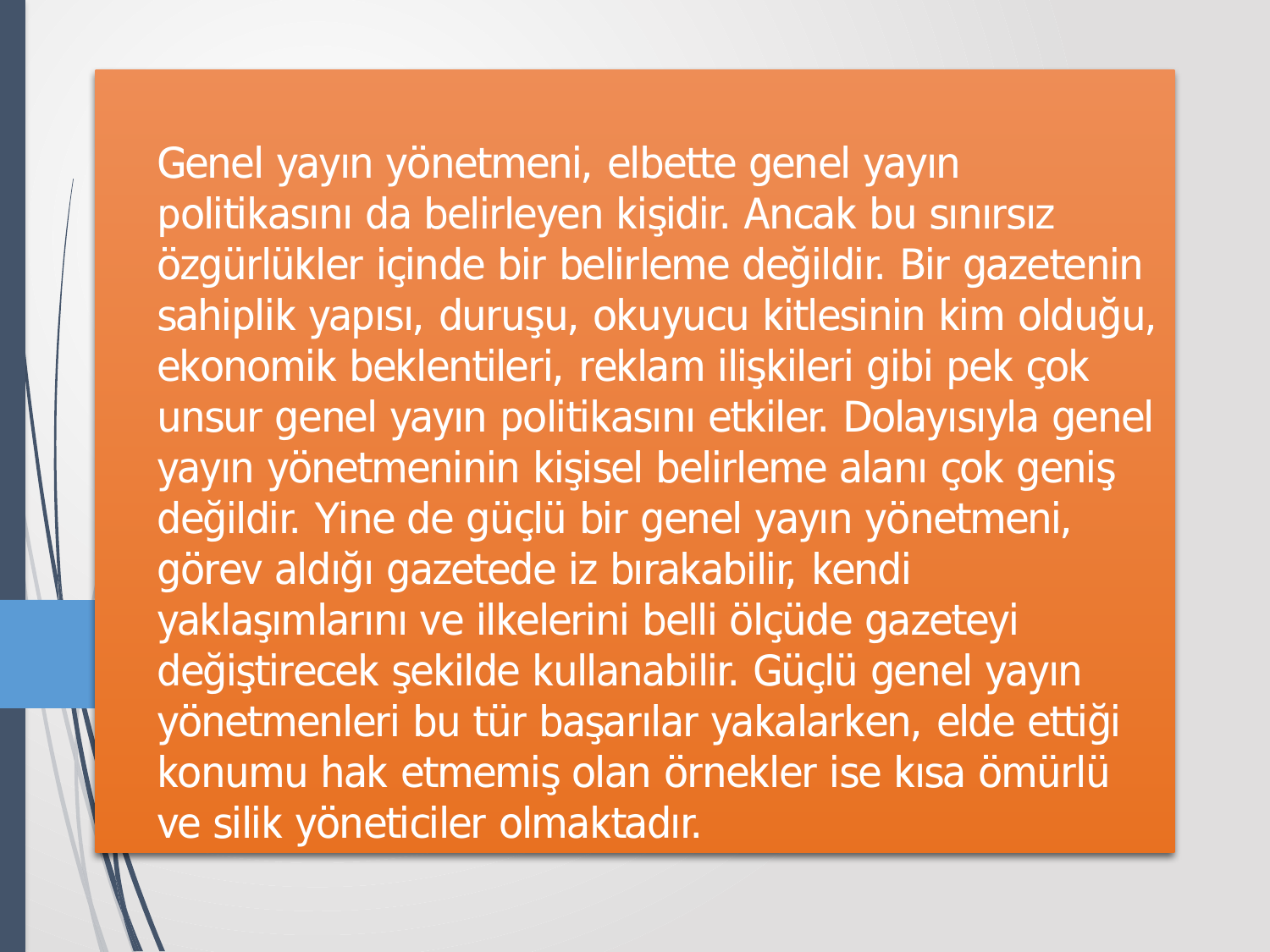

# Genel yayın yönetmeni, elbette genel yayın politikasını da belirleyen kişidir. Ancak bu sınırsız özgürlükler içinde bir belirleme değildir. Bir gazetenin sahiplik yapısı, duruşu, okuyucu kitlesinin kim olduğu, ekonomik beklentileri, reklam ilişkileri gibi pek çok unsur genel yayın politikasını etkiler. Dolayısıyla genel yayın yönetmeninin kişisel belirleme alanı çok geniş değildir. Yine de güçlü bir genel yayın yönetmeni, görev aldığı gazetede iz bırakabilir, kendi yaklaşımlarını ve ilkelerini belli ölçüde gazeteyi değiştirecek şekilde kullanabilir. Güçlü genel yayın yönetmenleri bu tür başarılar yakalarken, elde ettiği konumu hak etmemiş olan örnekler ise kısa ömürlü ve silik yöneticiler olmaktadır.